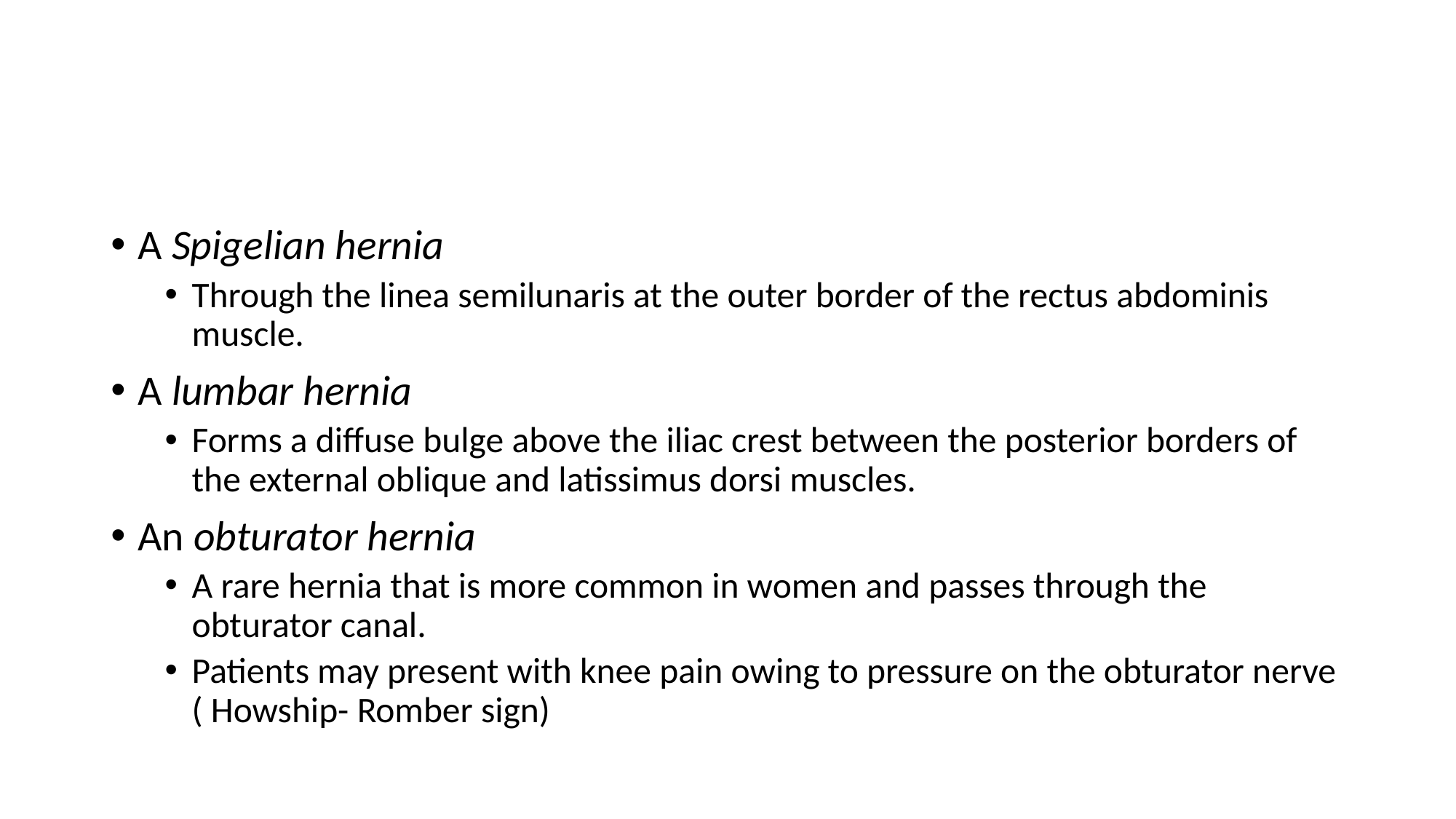

#
A Spigelian hernia
Through the linea semilunaris at the outer border of the rectus abdominis muscle.
A lumbar hernia
Forms a diffuse bulge above the iliac crest between the posterior borders of the external oblique and latissimus dorsi muscles.
An obturator hernia
A rare hernia that is more common in women and passes through the obturator canal.
Patients may present with knee pain owing to pressure on the obturator nerve ( Howship- Romber sign)